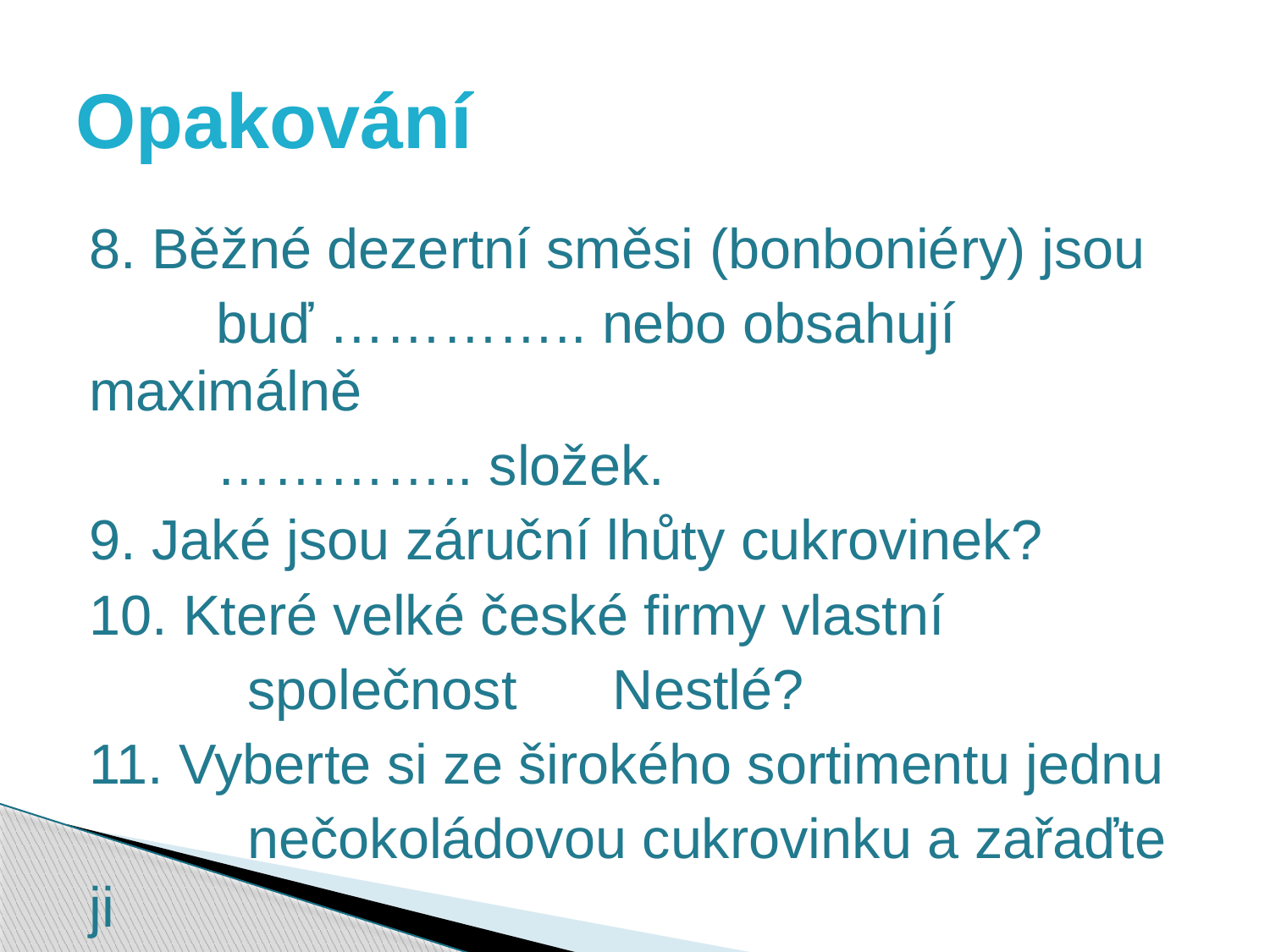

# Opakování
8. Běžné dezertní směsi (bonboniéry) jsou
	buď ………….. nebo obsahují maximálně
	………….. složek.
9. Jaké jsou záruční lhůty cukrovinek?
10. Které velké české firmy vlastní
	  společnost	 Nestlé?
11. Vyberte si ze širokého sortimentu jednu
	  nečokoládovou cukrovinku a zařaďte ji
	  podle surovin a způsobu výroby?